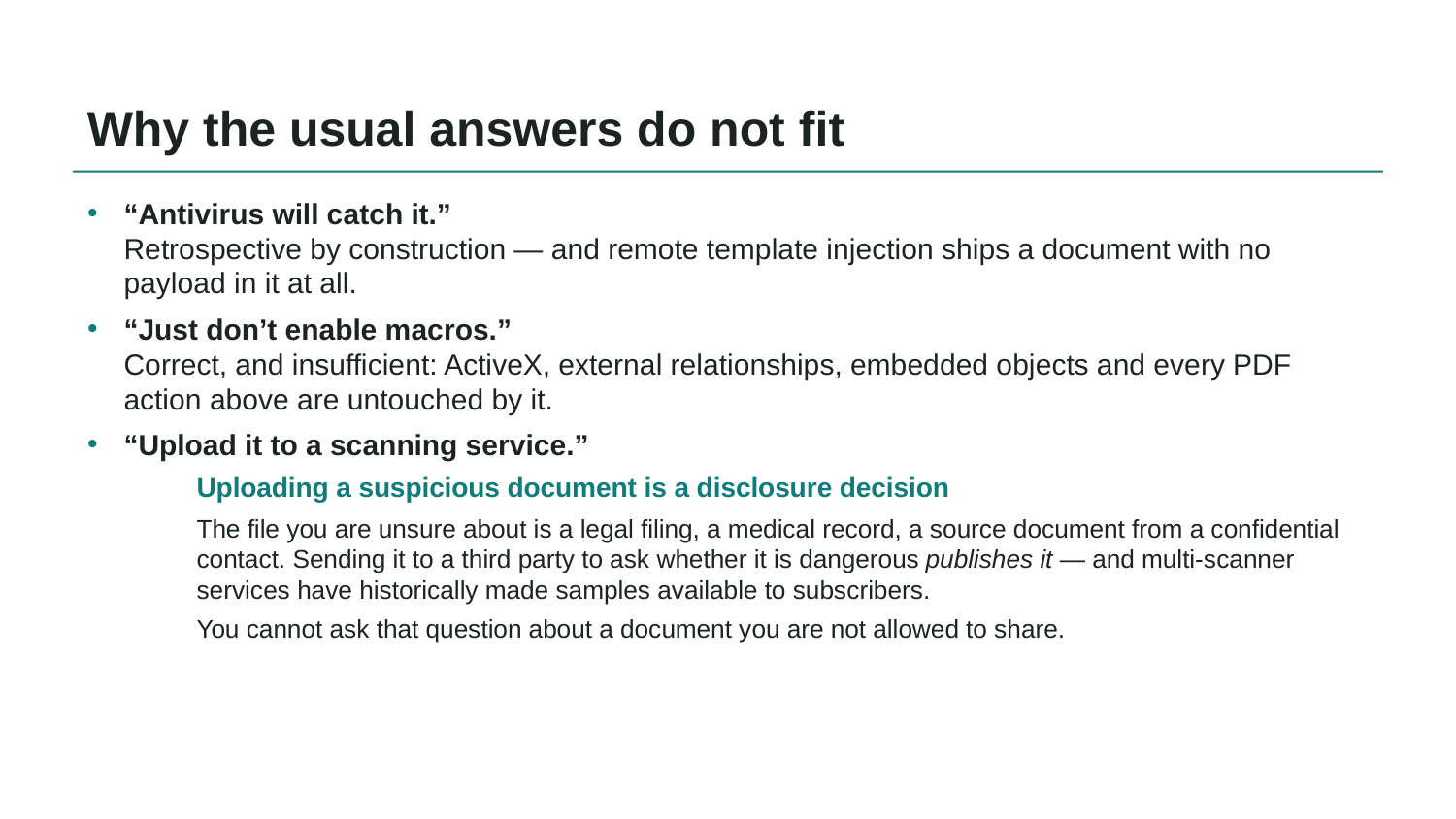

# Why the usual answers do not fit
“Antivirus will catch it.”
Retrospective by construction — and remote template injection ships a document with no payload in it at all.
“Just don’t enable macros.”
Correct, and insufficient: ActiveX, external relationships, embedded objects and every PDF action above are untouched by it.
“Upload it to a scanning service.”
Uploading a suspicious document is a disclosure decision
The file you are unsure about is a legal filing, a medical record, a source document from a confidential contact. Sending it to a third party to ask whether it is dangerous publishes it — and multi-scanner services have historically made samples available to subscribers.
You cannot ask that question about a document you are not allowed to share.